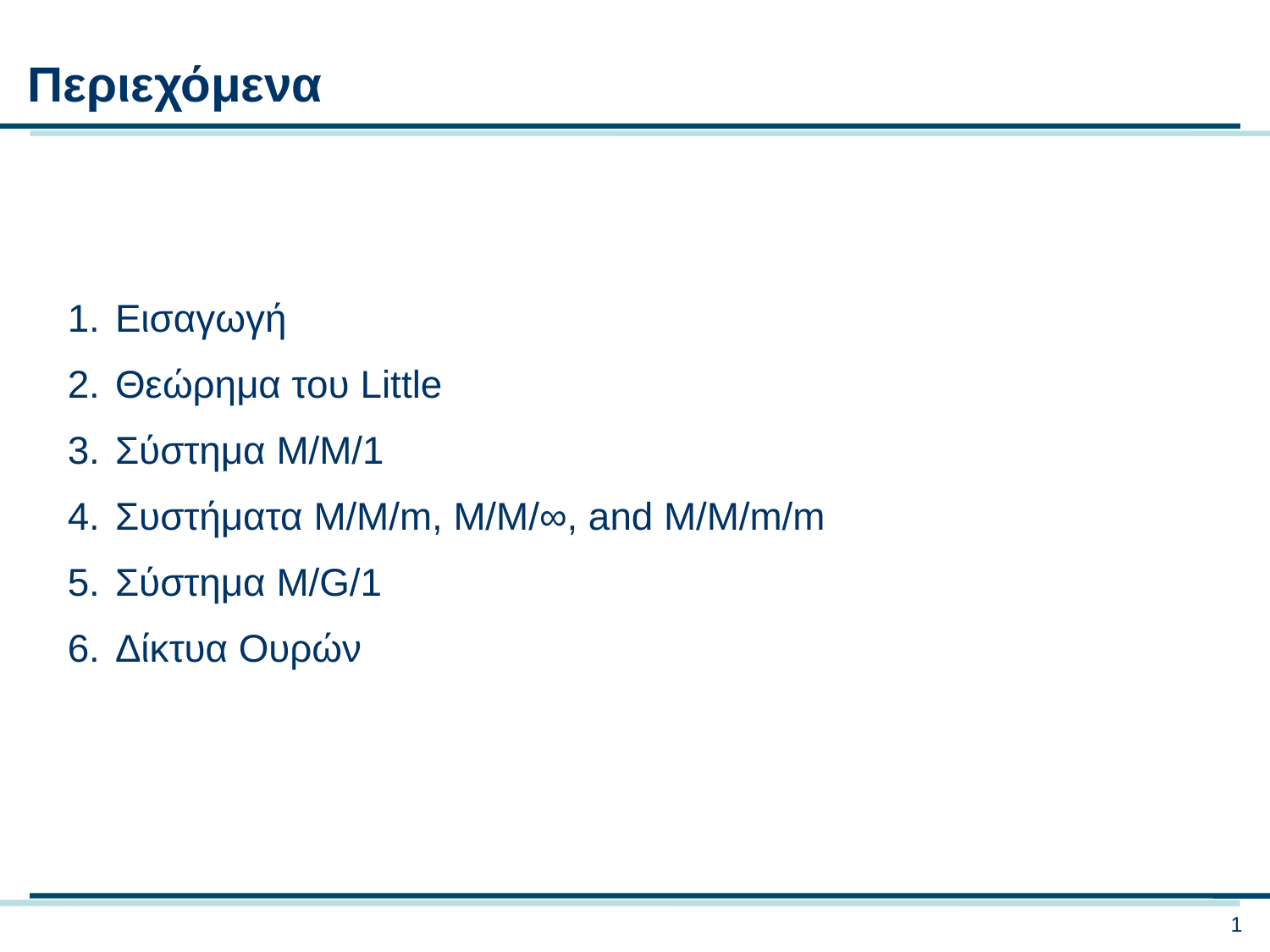

Περιεχόμενα
Εισαγωγή
Θεώρημα του Little
Σύστημα M/M/1
Συστήματα M/M/m, M/M/∞, and M/M/m/m
Σύστημα M/G/1
Δίκτυα Ουρών
1